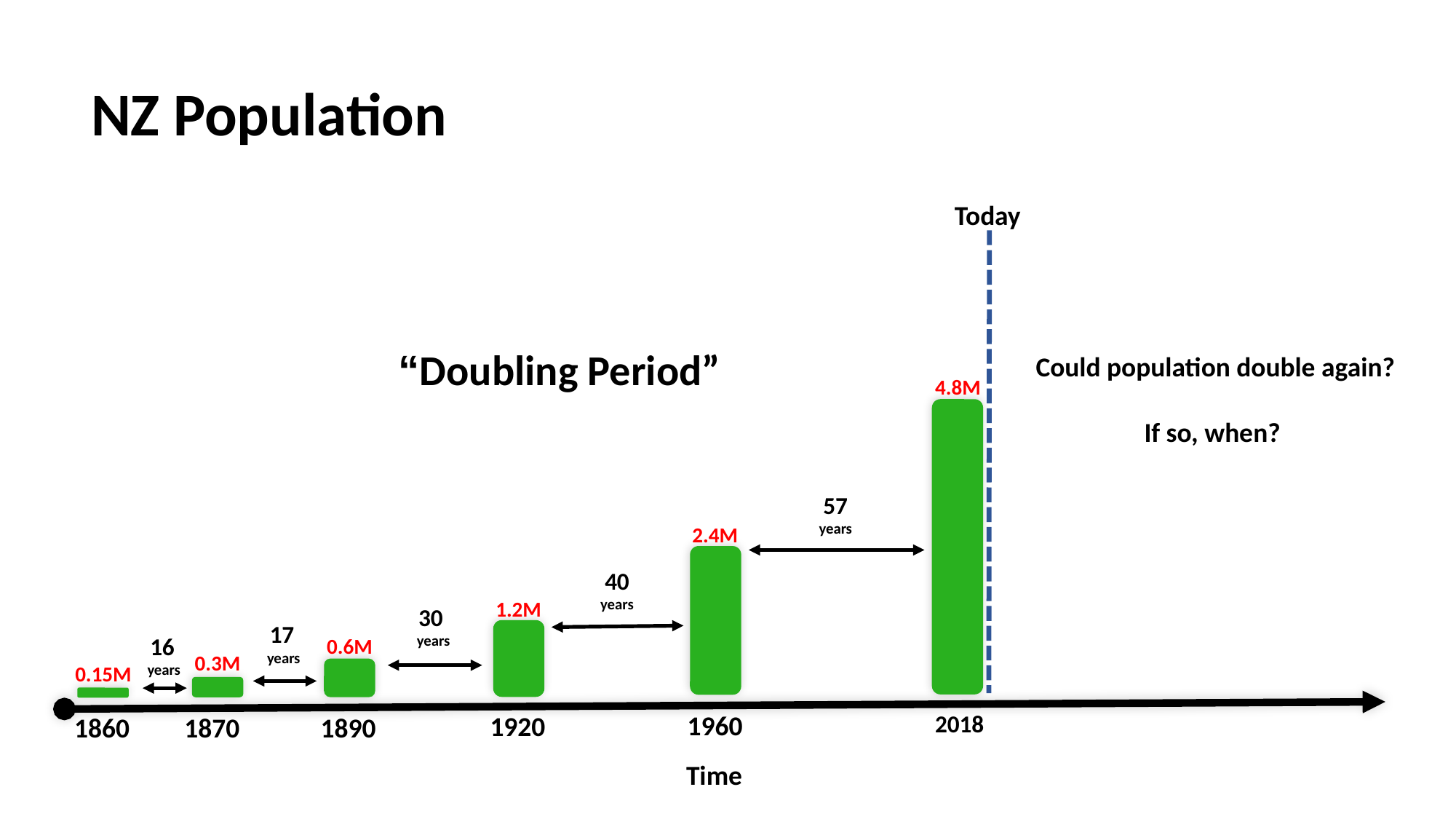

NZ Population
Today
“Doubling Period”
Could population double again?

If so, when?
4.8M

57
years
2.4M

40
years
1.2M
30
years
17
years

0.6M
0.3M
0.15M

2018
1960
1920
1890
1860
1870
16
years
Time